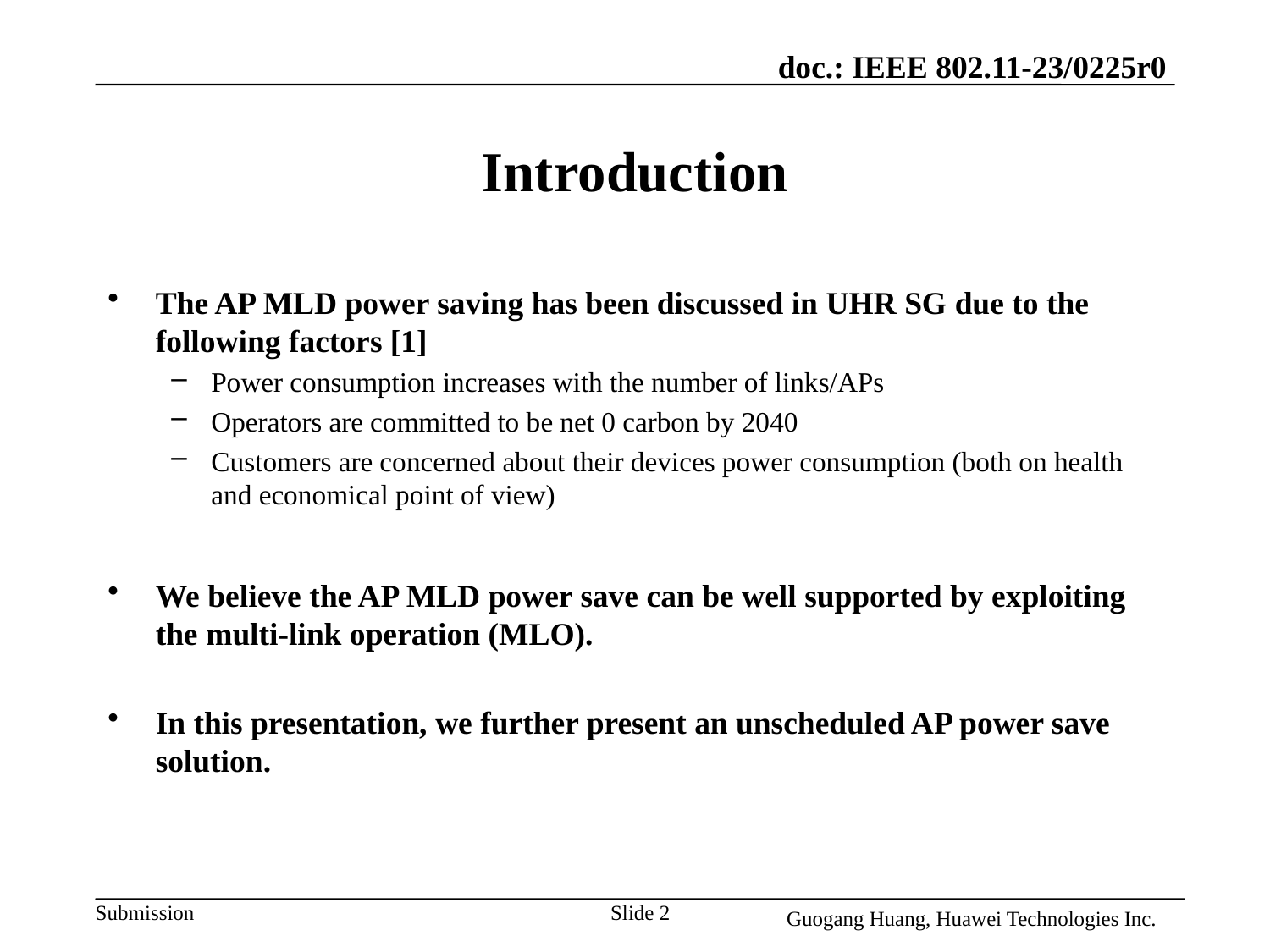

# Introduction
The AP MLD power saving has been discussed in UHR SG due to the following factors [1]
Power consumption increases with the number of links/APs
Operators are committed to be net 0 carbon by 2040
Customers are concerned about their devices power consumption (both on health and economical point of view)

We believe the AP MLD power save can be well supported by exploiting the multi-link operation (MLO).

In this presentation, we further present an unscheduled AP power save solution.
Slide 2
Guogang Huang, Huawei Technologies Inc.